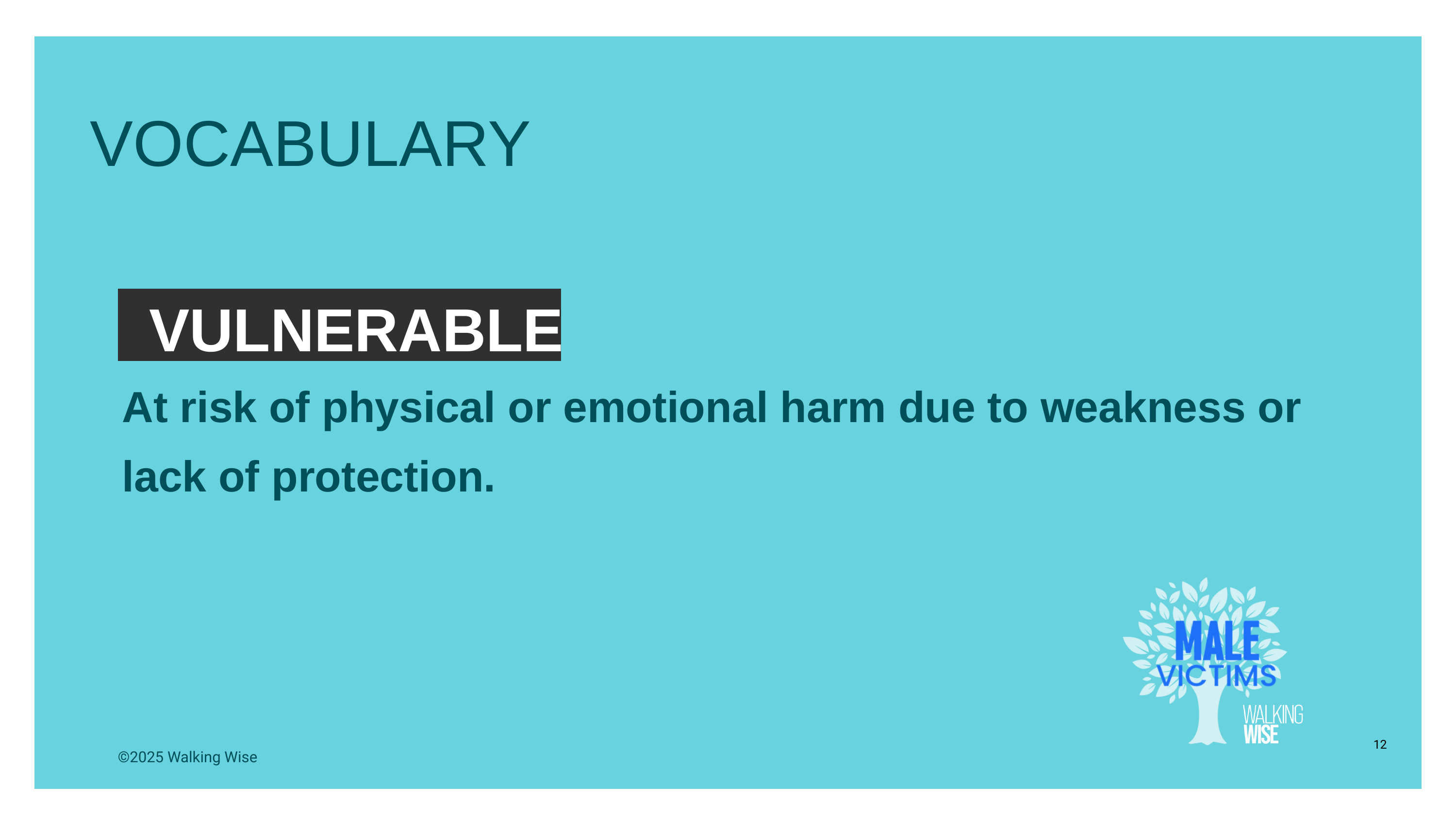

EDUCATON GUIDE
VOCABULARY
VULNERABLE

At risk of physical or emotional harm due to weakness or lack of protection.

12
©2025 Walking Wise
3